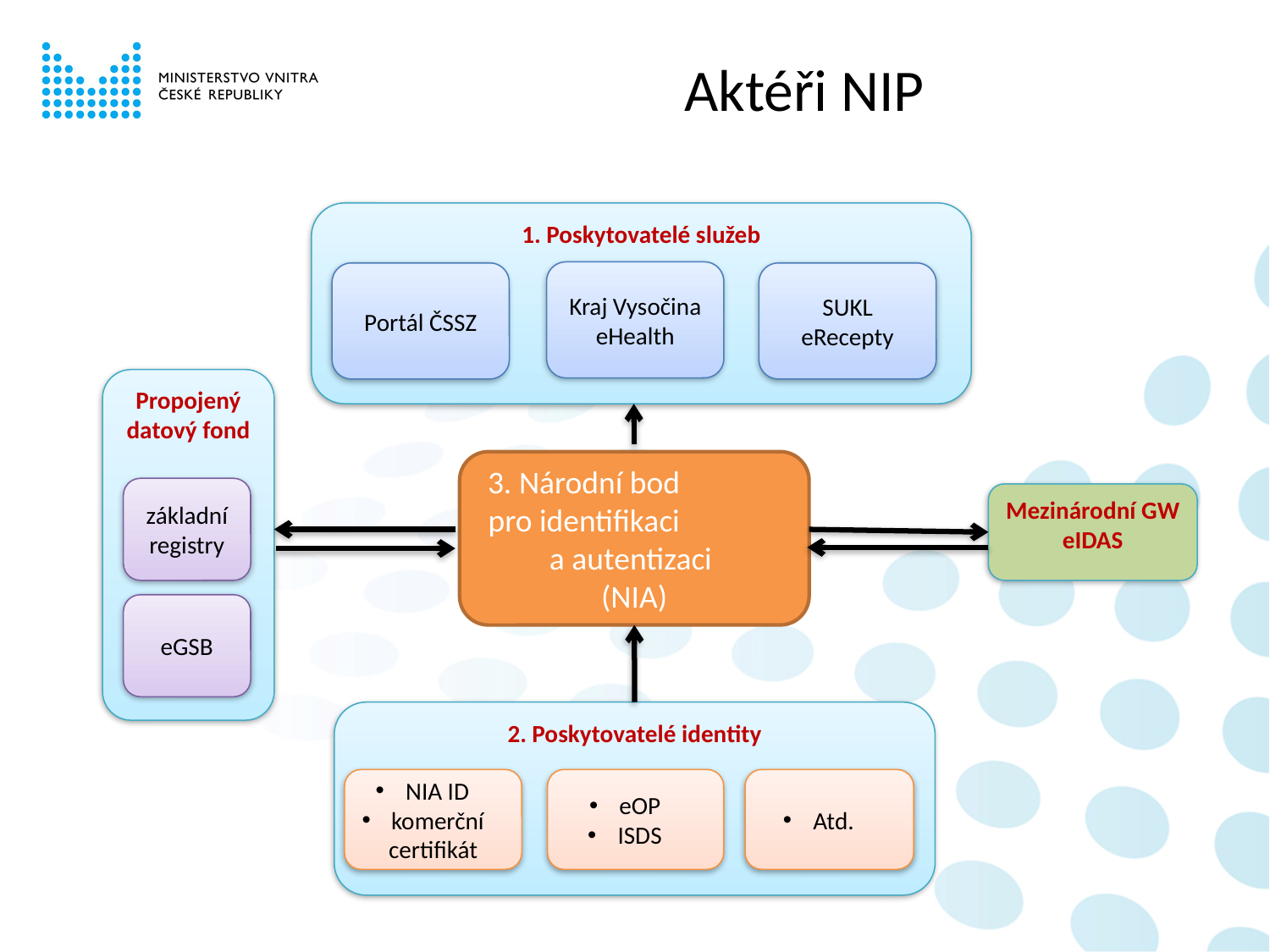

#
Aktéři NIP
1. Poskytovatelé služeb
Kraj Vysočina eHealth
Portál ČSSZ
SUKL eRecepty
Propojený datový fond
3. Národní bod               pro identifikaci               a autentizaci
(NIA)
základní registry
Mezinárodní GW eIDAS
eGSB
2. Poskytovatelé identity
NIA ID
komerční certifikát
eOP
ISDS
Atd.